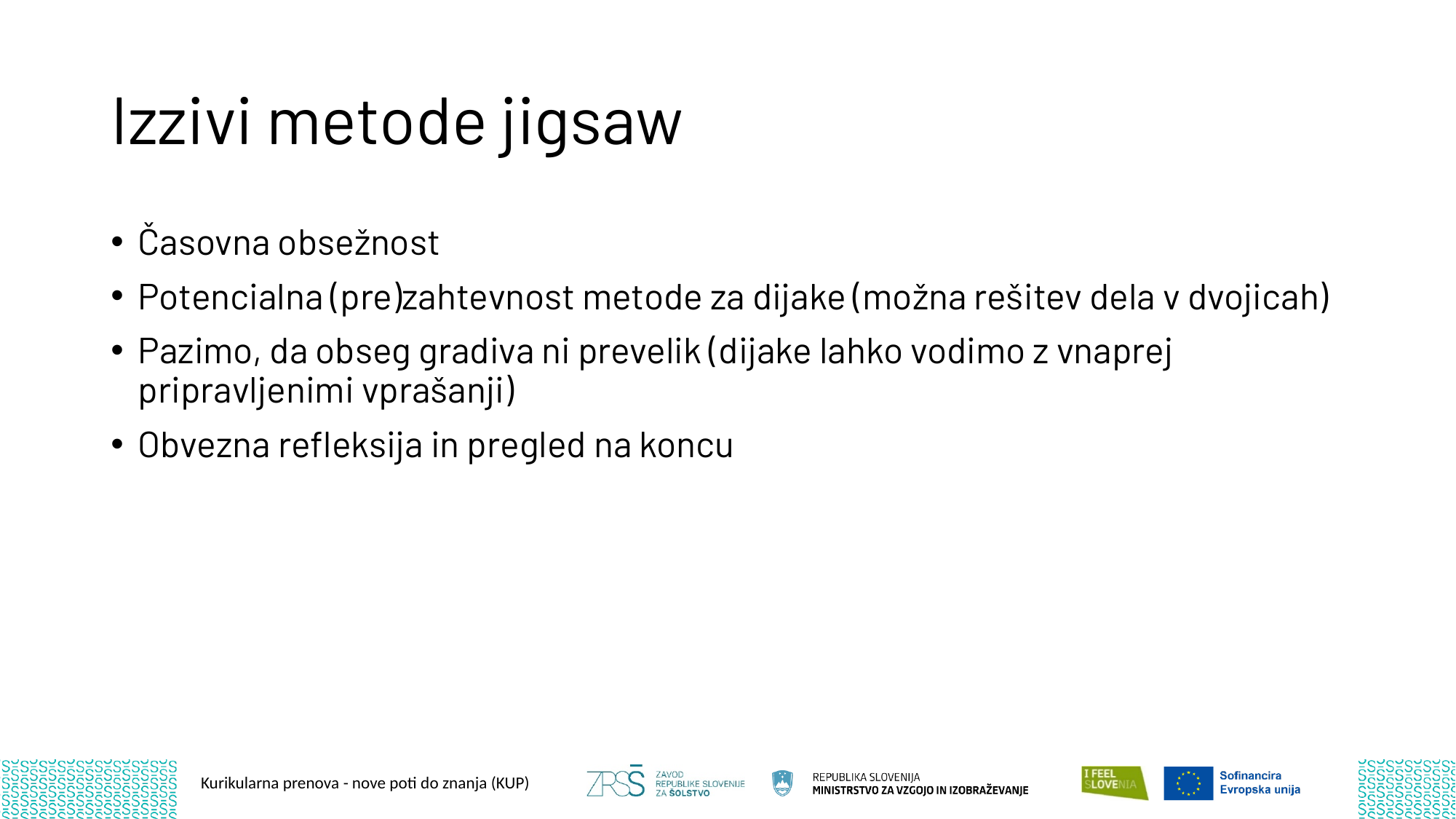

# Izzivi metode jigsaw
Časovna obsežnost
Potencialna (pre)zahtevnost metode za dijake (možna rešitev dela v dvojicah)
Pazimo, da obseg gradiva ni prevelik (dijake lahko vodimo z vnaprej pripravljenimi vprašanji)
Obvezna refleksija in pregled na koncu